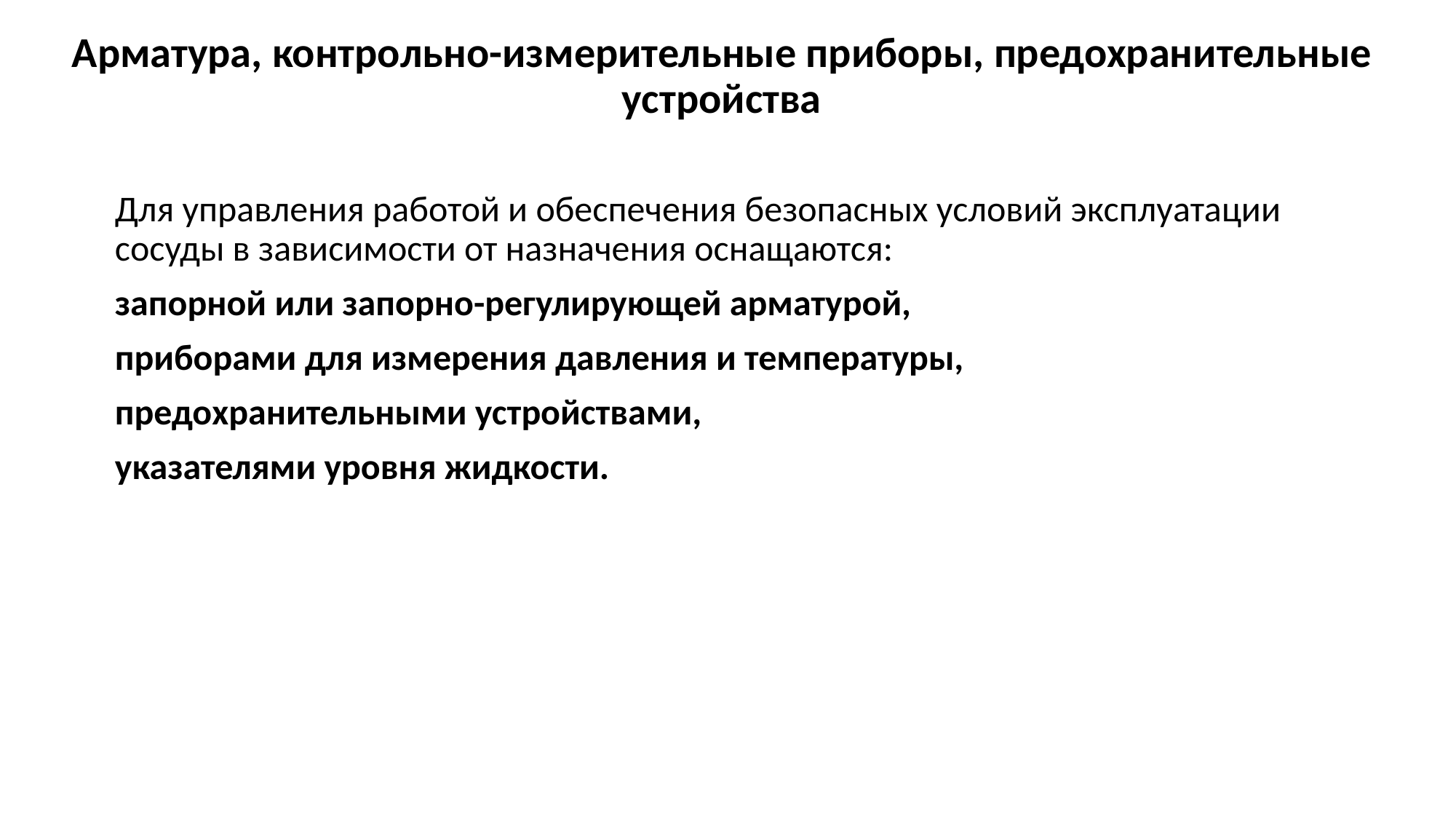

# Арматура, контрольно-измерительные приборы, предохранительные устройства
Для управления работой и обеспечения безопасных условий эксплуатации сосуды в зависимости от назначения оснащаются:
запорной или запорно-регулирующей арматурой,
приборами для измерения давления и температуры,
предохранительными устройствами,
указателями уровня жидкости.